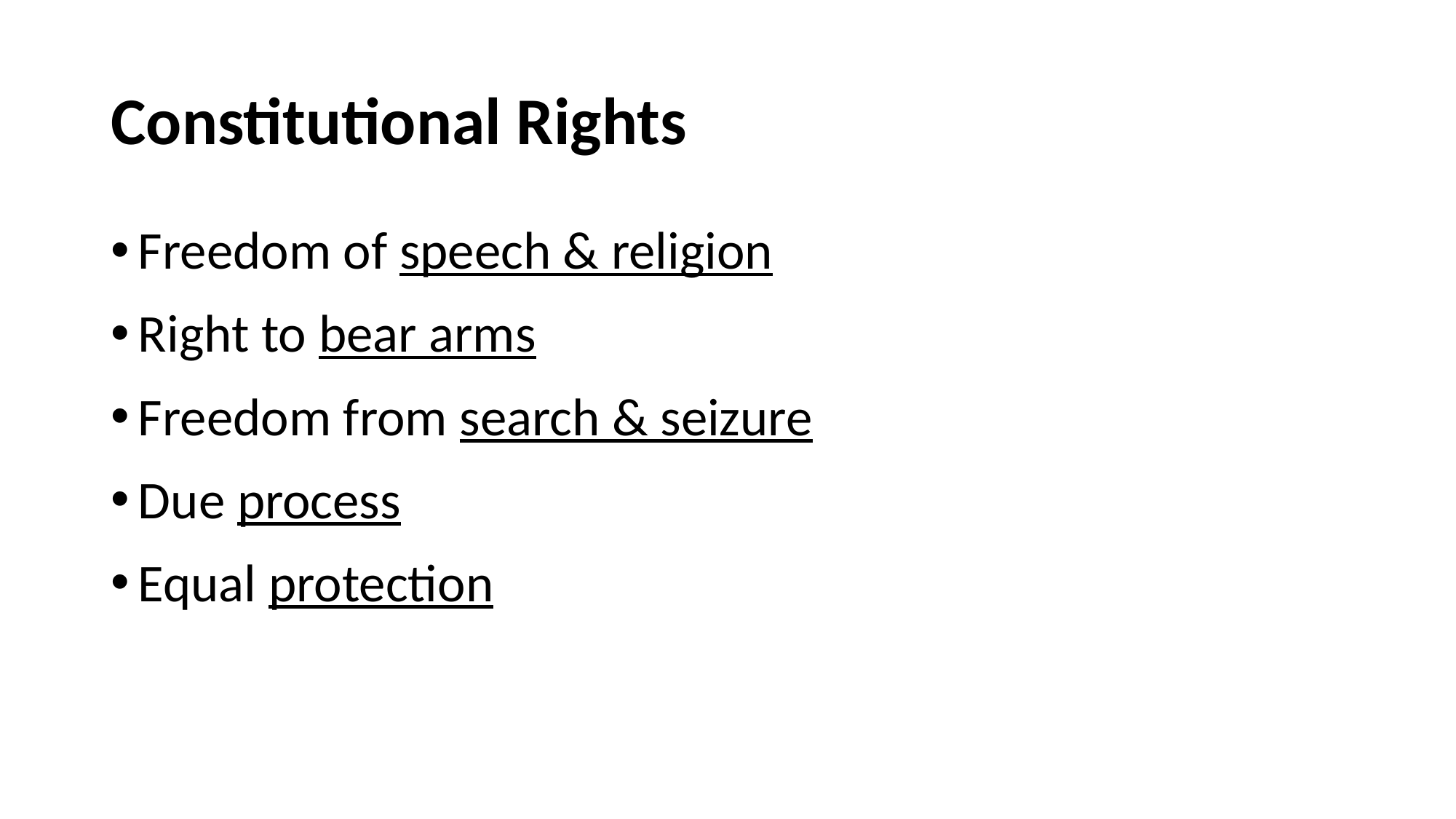

# Constitutional Rights
Freedom of speech & religion
Right to bear arms
Freedom from search & seizure
Due process
Equal protection